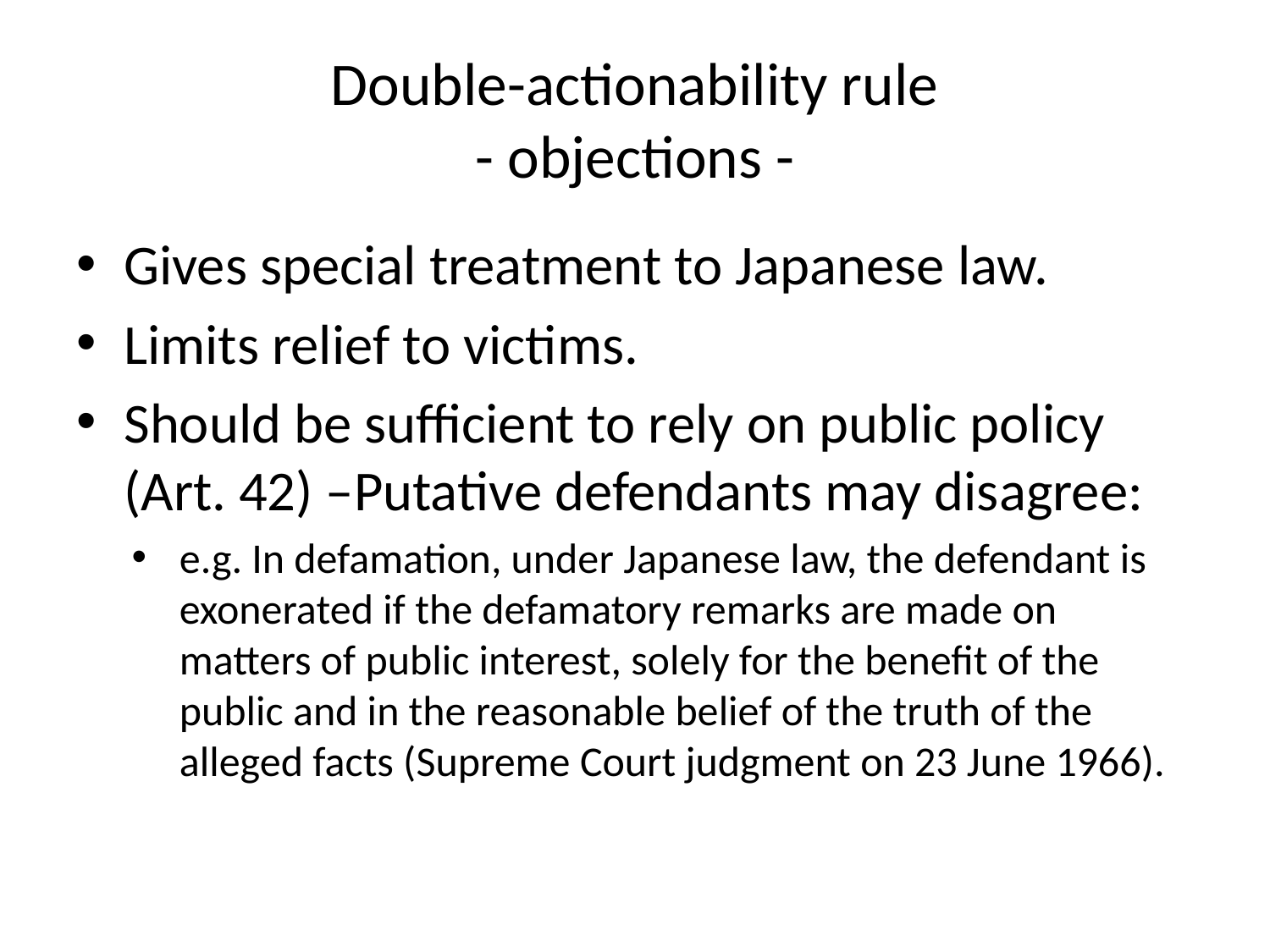

# Double-actionability rule - objections -
Gives special treatment to Japanese law.
Limits relief to victims.
Should be sufficient to rely on public policy (Art. 42) –Putative defendants may disagree:
e.g. In defamation, under Japanese law, the defendant is exonerated if the defamatory remarks are made on matters of public interest, solely for the benefit of the public and in the reasonable belief of the truth of the alleged facts (Supreme Court judgment on 23 June 1966).